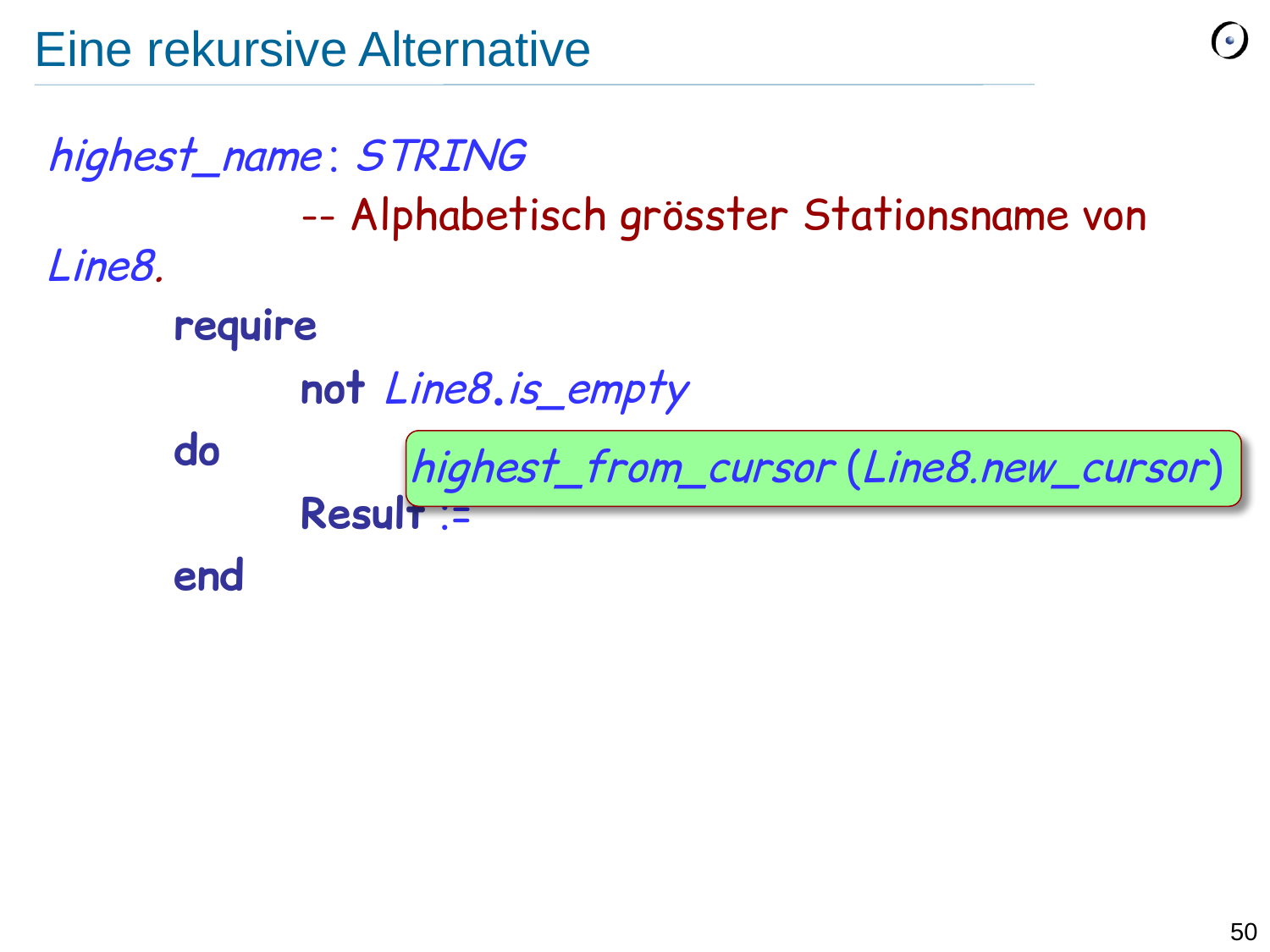

# Eine rekursive Alternative
highest_name : STRING
		-- Alphabetisch grösster Stationsname von  Line8.
	require
		not Line8.is_empty
	do
	 	Result := f.highest_from_cursor
	end

highest_from_cursor (Line8.new_cursor)